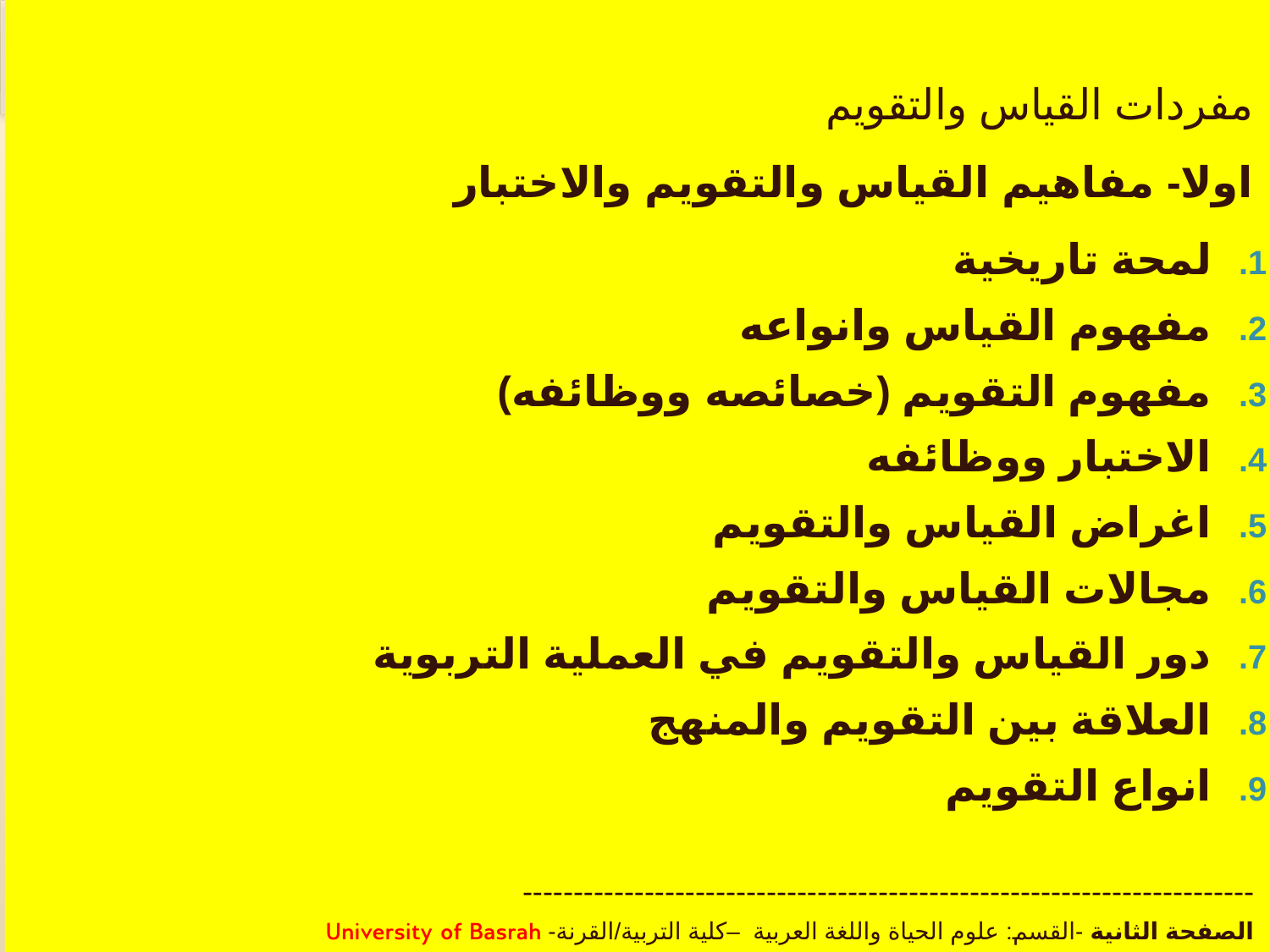

مفردات القياس والتقويم
اولا- مفاهيم القياس والتقويم والاختبار
لمحة تاريخية
مفهوم القياس وانواعه
مفهوم التقويم (خصائصه ووظائفه)
الاختبار ووظائفه
اغراض القياس والتقويم
مجالات القياس والتقويم
دور القياس والتقويم في العملية التربوية
العلاقة بين التقويم والمنهج
انواع التقويم

------------------------------------------------------------------------
الصفحة الثانية -القسم: علوم الحياة واللغة العربية  –كلية التربية/القرنة- University of Basrah
عناصرة المحاضرة